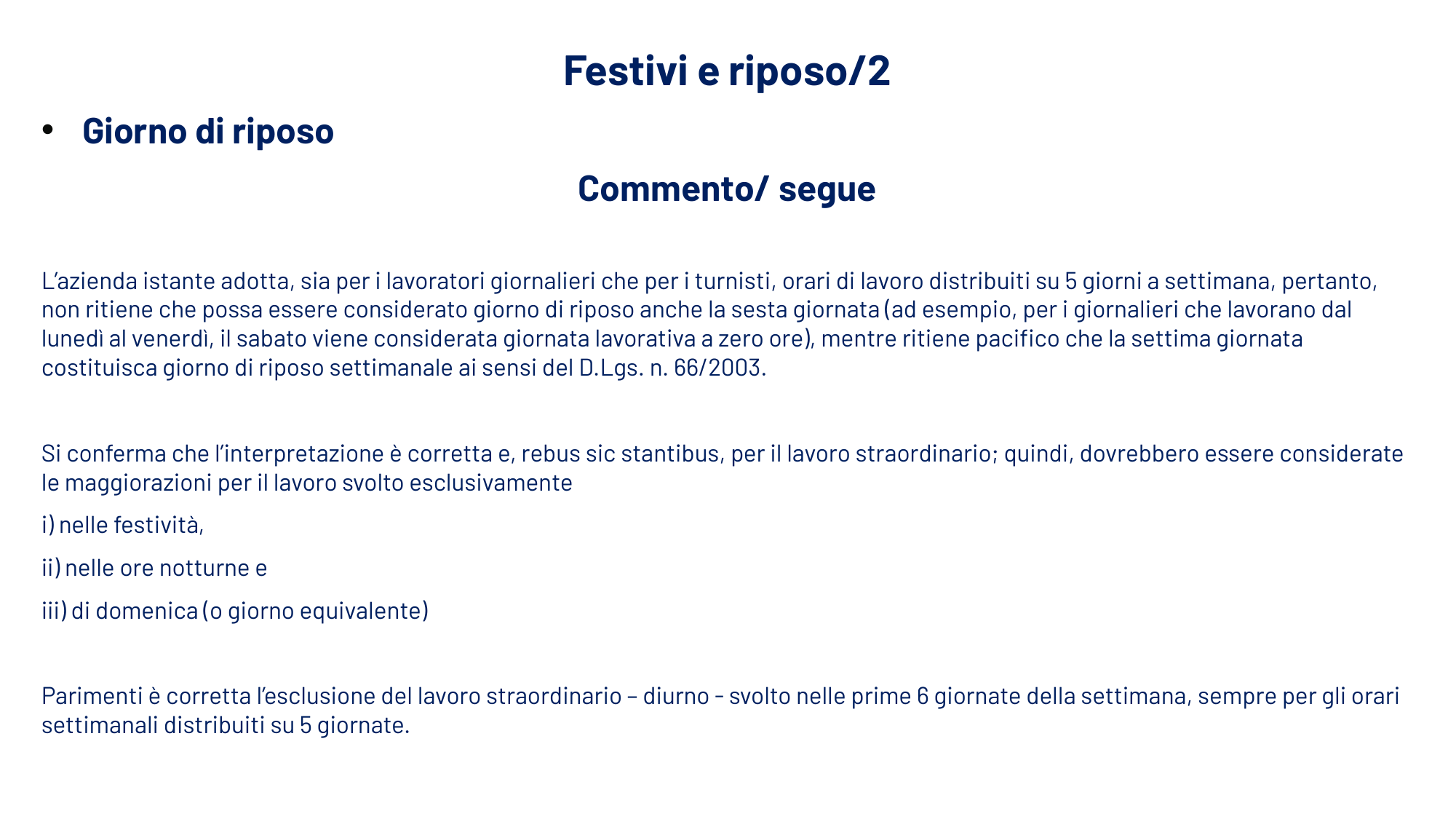

Festivi e riposo/2
Giorno di riposo
Commento/ segue

L’azienda istante adotta, sia per i lavoratori giornalieri che per i turnisti, orari di lavoro distribuiti su 5 giorni a settimana, pertanto, non ritiene che possa essere considerato giorno di riposo anche la sesta giornata (ad esempio, per i giornalieri che lavorano dal lunedì al venerdì, il sabato viene considerata giornata lavorativa a zero ore), mentre ritiene pacifico che la settima giornata costituisca giorno di riposo settimanale ai sensi del D.Lgs. n. 66/2003.

Si conferma che l’interpretazione è corretta e, rebus sic stantibus, per il lavoro straordinario; quindi, dovrebbero essere considerate le maggiorazioni per il lavoro svolto esclusivamente
i) nelle festività,
ii) nelle ore notturne e
iii) di domenica (o giorno equivalente)

Parimenti è corretta l’esclusione del lavoro straordinario – diurno - svolto nelle prime 6 giornate della settimana, sempre per gli orari settimanali distribuiti su 5 giornate.